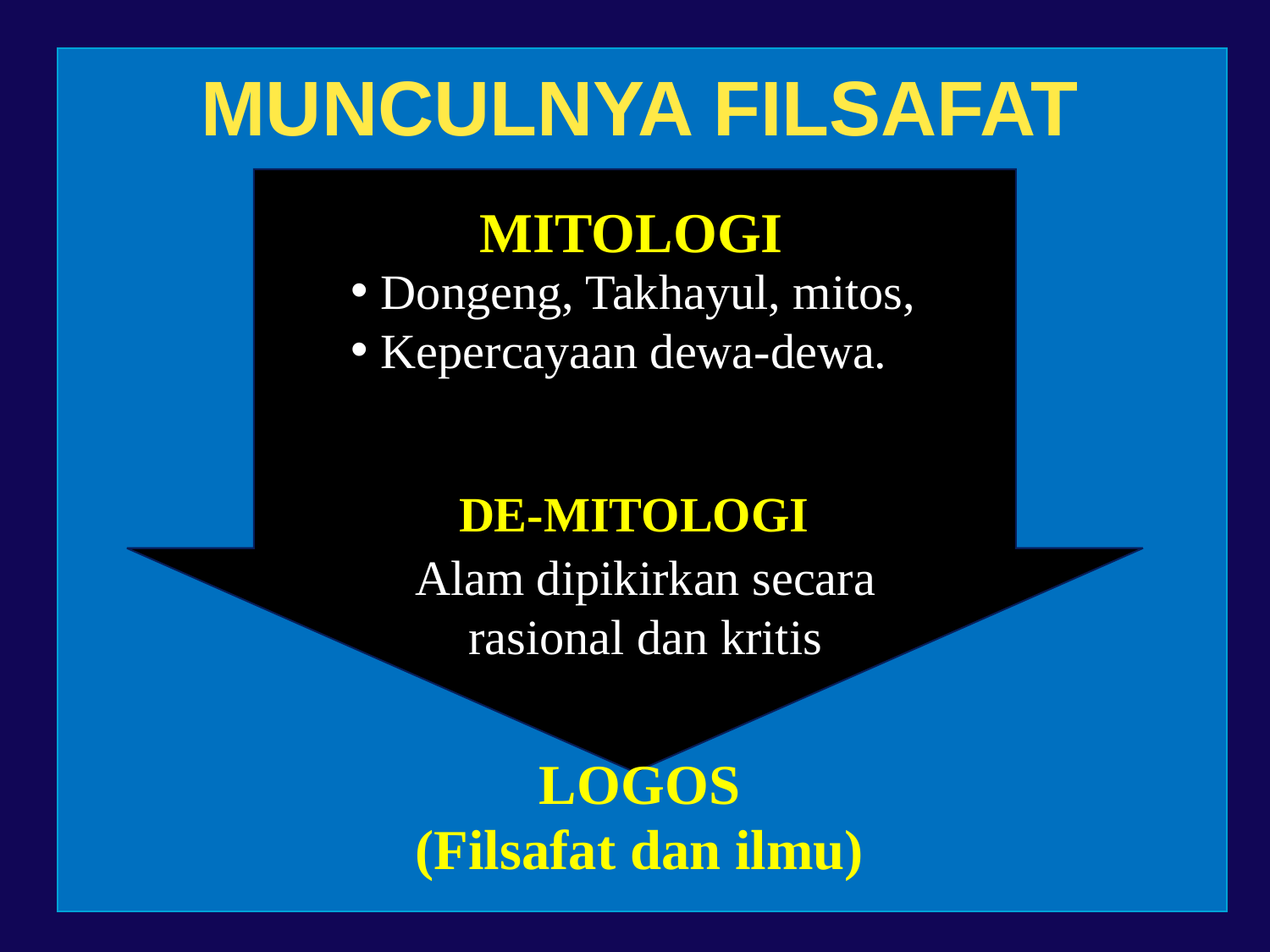

MUNCULNYA FILSAFAT
MITOLOGI
 Dongeng, Takhayul, mitos,
 Kepercayaan dewa-dewa.
DE-MITOLOGI
Alam dipikirkan secara rasional dan kritis
LOGOS
(Filsafat dan ilmu)